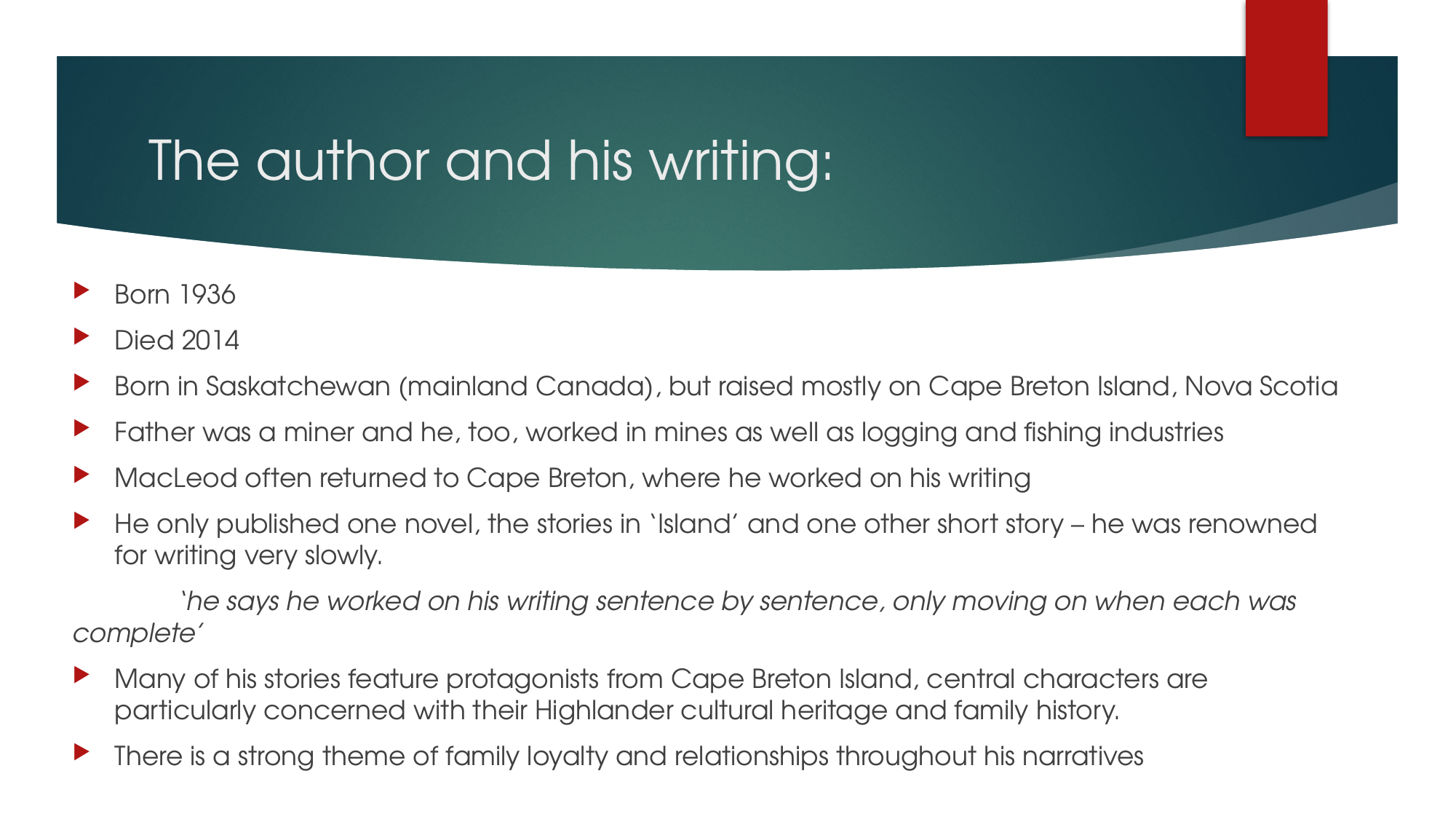

# The author and his writing:
Born 1936
Died 2014
Born in Saskatchewan (mainland Canada), but raised mostly on Cape Breton Island, Nova Scotia
Father was a miner and he, too, worked in mines as well as logging and fishing industries
MacLeod often returned to Cape Breton, where he worked on his writing
He only published one novel, the stories in ‘Island’ and one other short story – he was renowned for writing very slowly.
	‘he says he worked on his writing sentence by sentence, only moving on when each was 	complete’
Many of his stories feature protagonists from Cape Breton Island, central characters are particularly concerned with their Highlander cultural heritage and family history.
There is a strong theme of family loyalty and relationships throughout his narratives